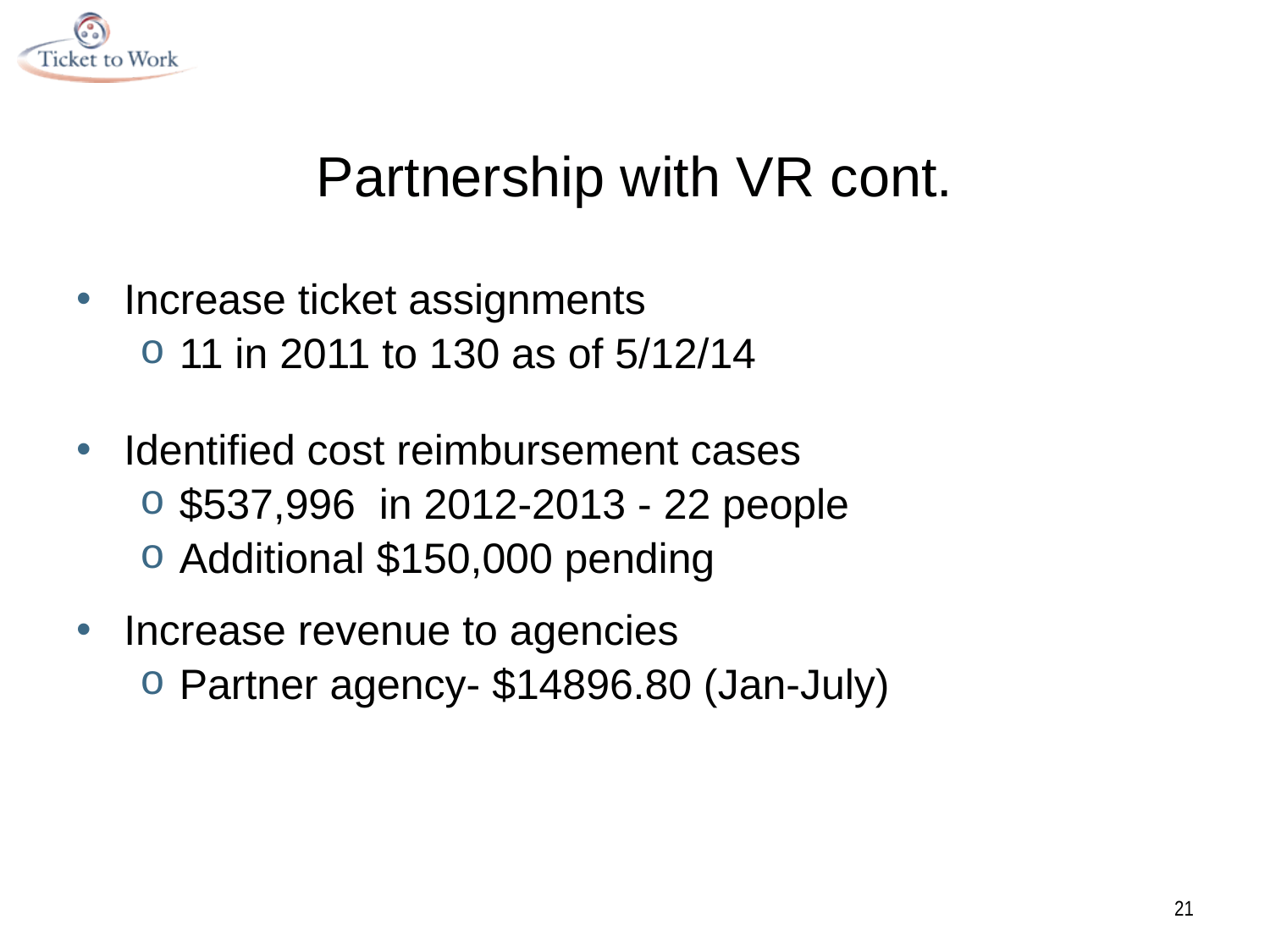

# Partnership with VR cont.
Increase ticket assignments
11 in 2011 to 130 as of 5/12/14

Identified cost reimbursement cases
$537,996  in 2012-2013 - 22 people
Additional $150,000 pending

Increase revenue to agencies
Partner agency- $14896.80 (Jan-July)

21